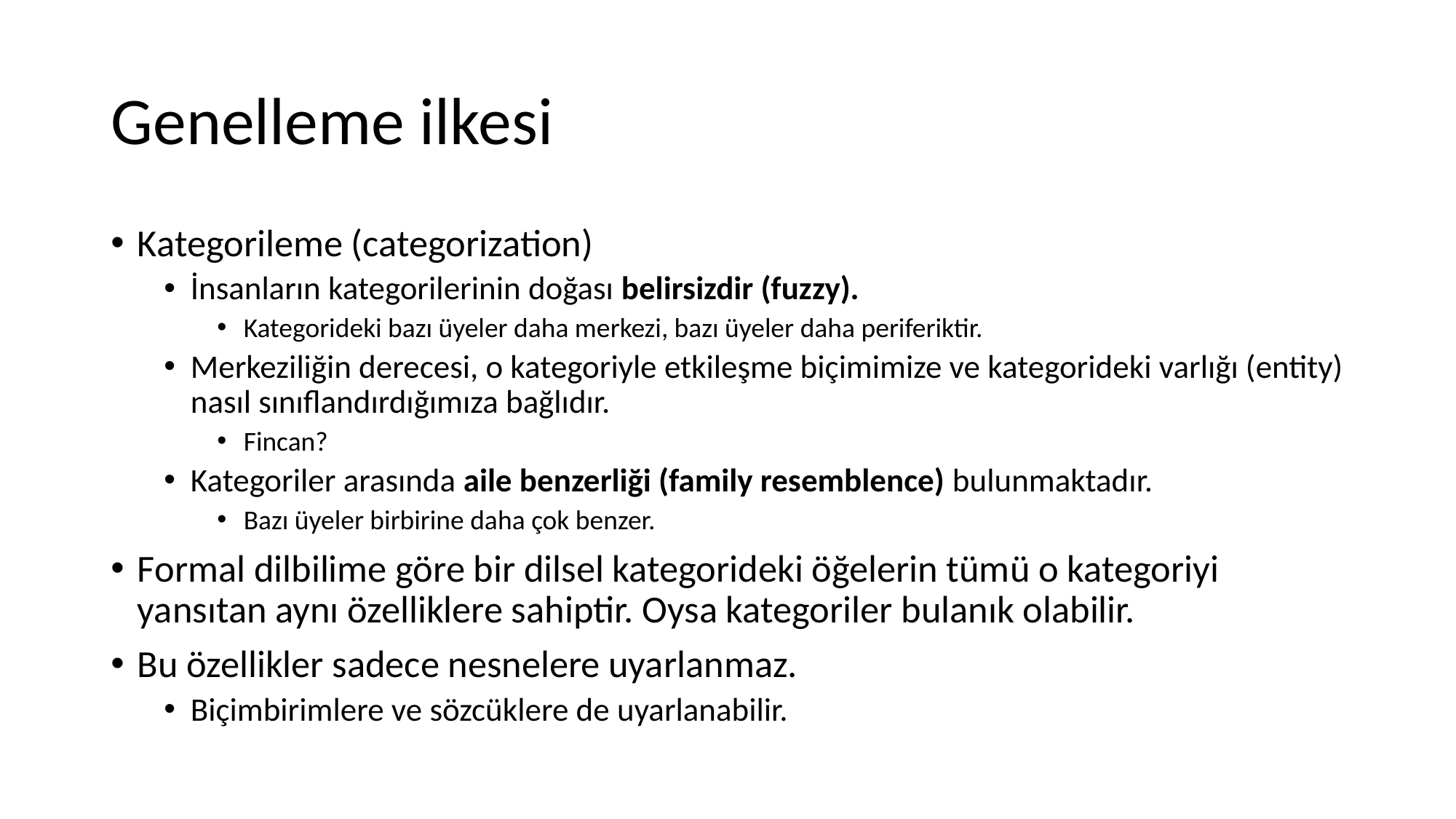

# Genelleme ilkesi
Kategorileme (categorization)
İnsanların kategorilerinin doğası belirsizdir (fuzzy).
Kategorideki bazı üyeler daha merkezi, bazı üyeler daha periferiktir.
Merkeziliğin derecesi, o kategoriyle etkileşme biçimimize ve kategorideki varlığı (entity) nasıl sınıflandırdığımıza bağlıdır.
Fincan?
Kategoriler arasında aile benzerliği (family resemblence) bulunmaktadır.
Bazı üyeler birbirine daha çok benzer.
Formal dilbilime göre bir dilsel kategorideki öğelerin tümü o kategoriyi yansıtan aynı özelliklere sahiptir. Oysa kategoriler bulanık olabilir.
Bu özellikler sadece nesnelere uyarlanmaz.
Biçimbirimlere ve sözcüklere de uyarlanabilir.